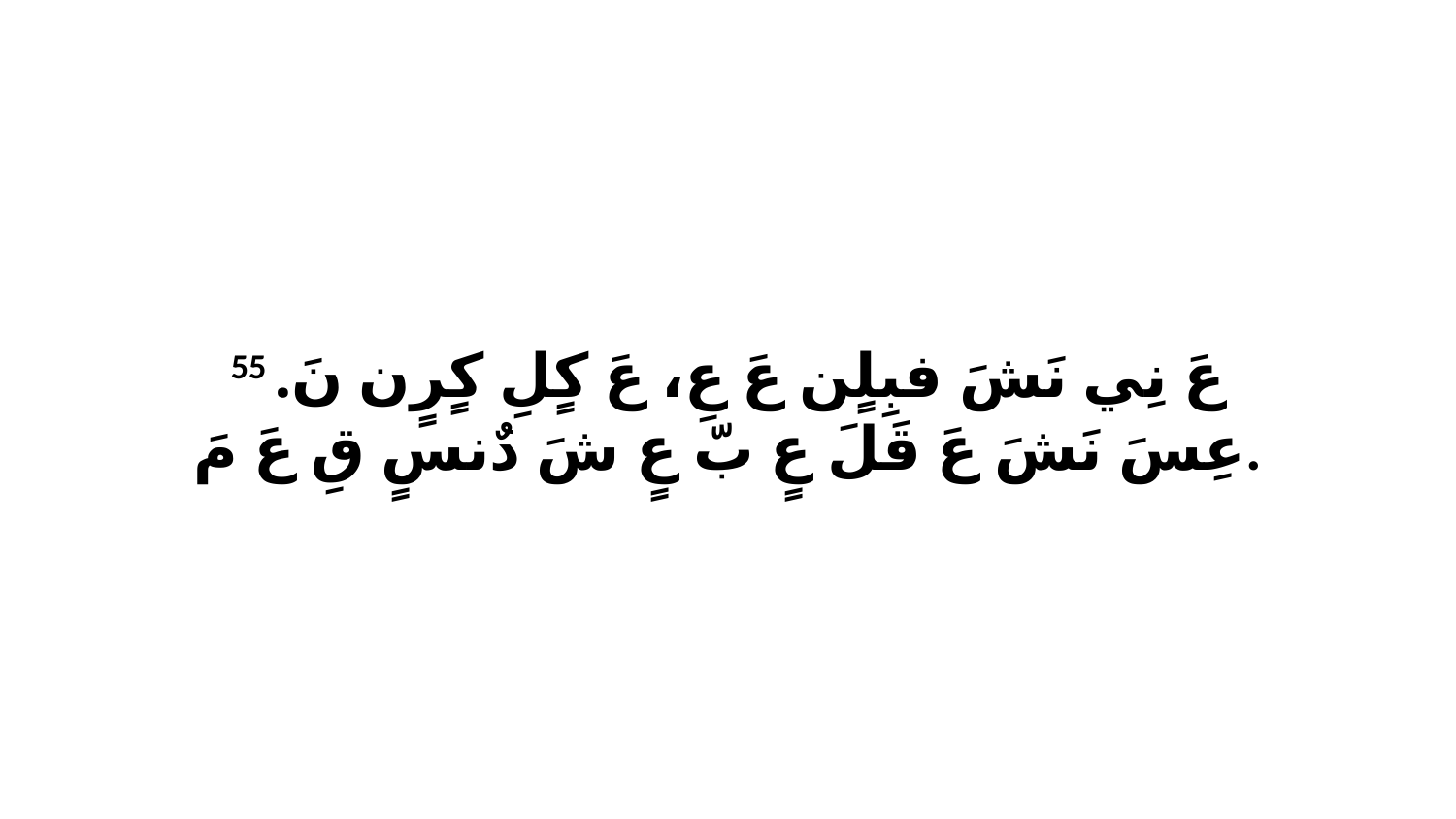

55 عَ نِي نَشَ فبِلٍن عَ عِ، عَ كٍلِ كٍرٍن نَ. عِسَ نَشَ عَ قَلَ عٍ بّ عٍ شَ دٌنسٍ قِ عَ مَ.